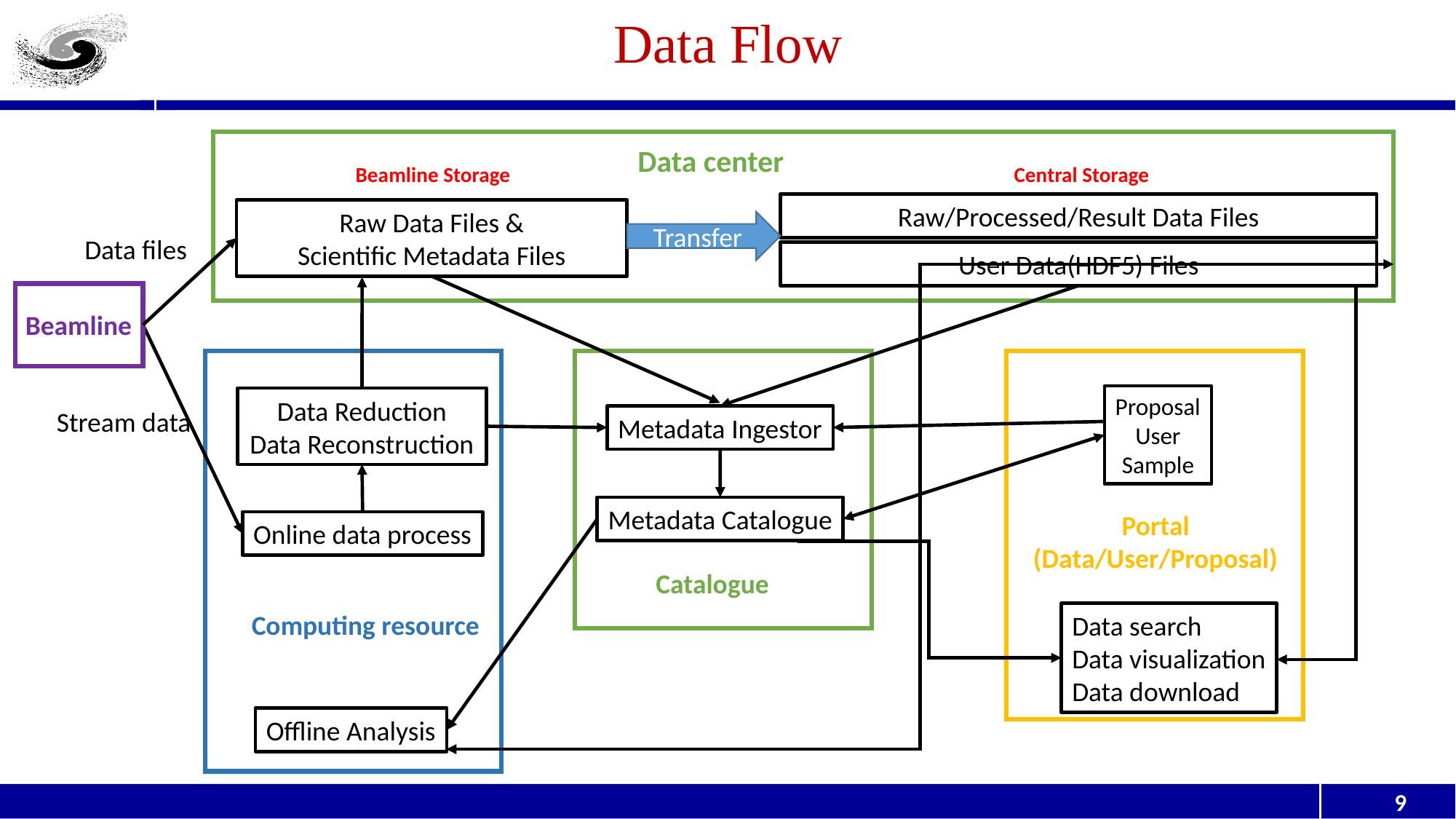

Data Flow

Data center
Beamline Storage
Central Storage
Raw/Processed/Result Data Files
Raw Data Files &
Scientific Metadata Files
Transfer
Data files
User Data(HDF5) Files

Beamline

Proposal
User
Sample
Data Reduction
Data Reconstruction
Stream data
Metadata Ingestor
Metadata Catalogue
Portal
(Data/User/Proposal)
Online data process
Catalogue
Computing resource
Data search
Data visualization
Data download
Offline Analysis